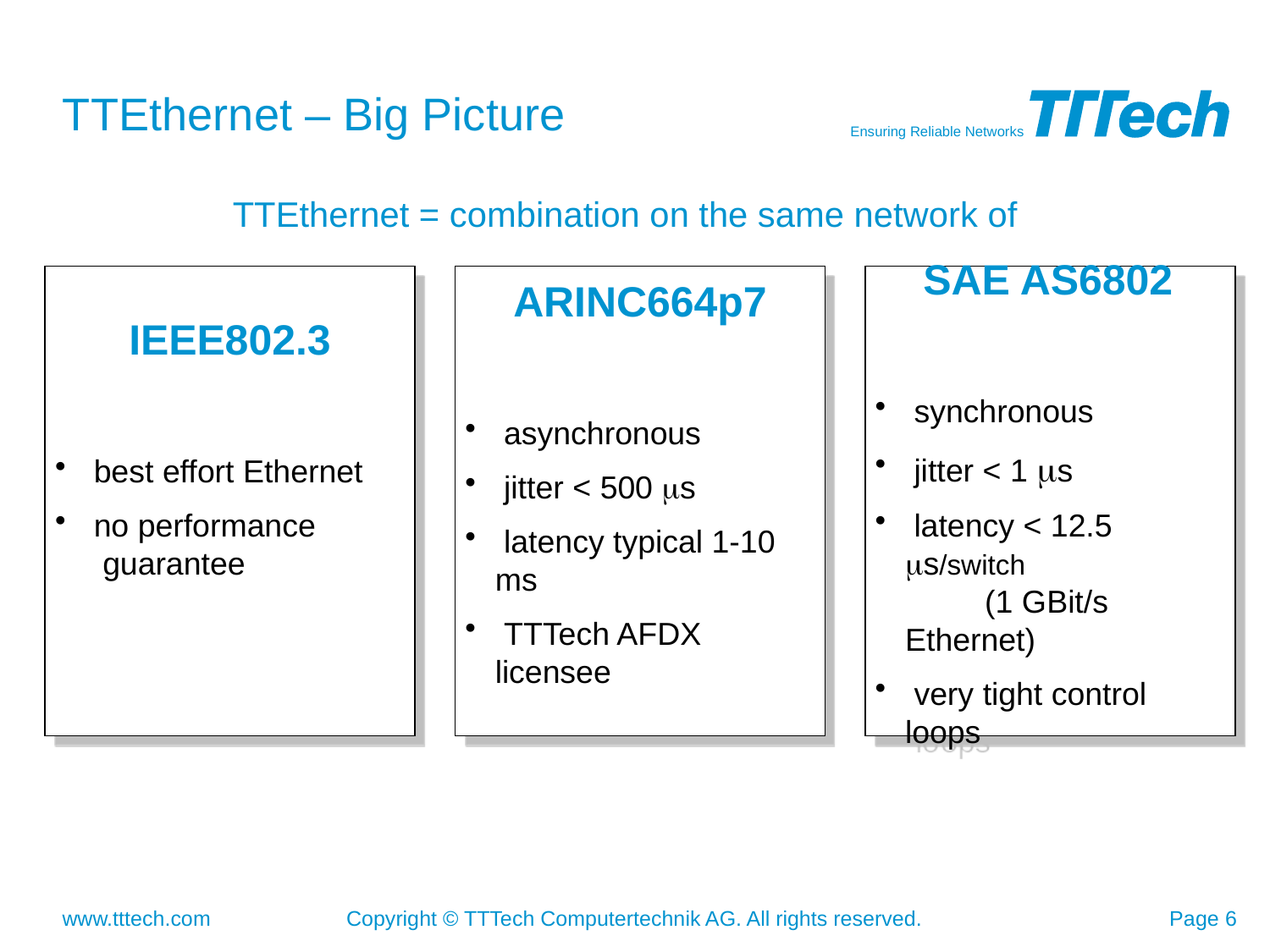

# TTEthernet – Big Picture
TTEthernet = combination on the same network of
IEEE802.3

 best effort Ethernet
 no performance
  guarantee

ARINC664p7

 asynchronous
 jitter < 500 μs
 latency typical 1-10 ms
 TTTech AFDX licensee
SAE AS6802

 synchronous
 jitter < 1 μs
 latency < 12.5 μs/switch
         (1 GBit/s Ethernet)
 very tight control loops